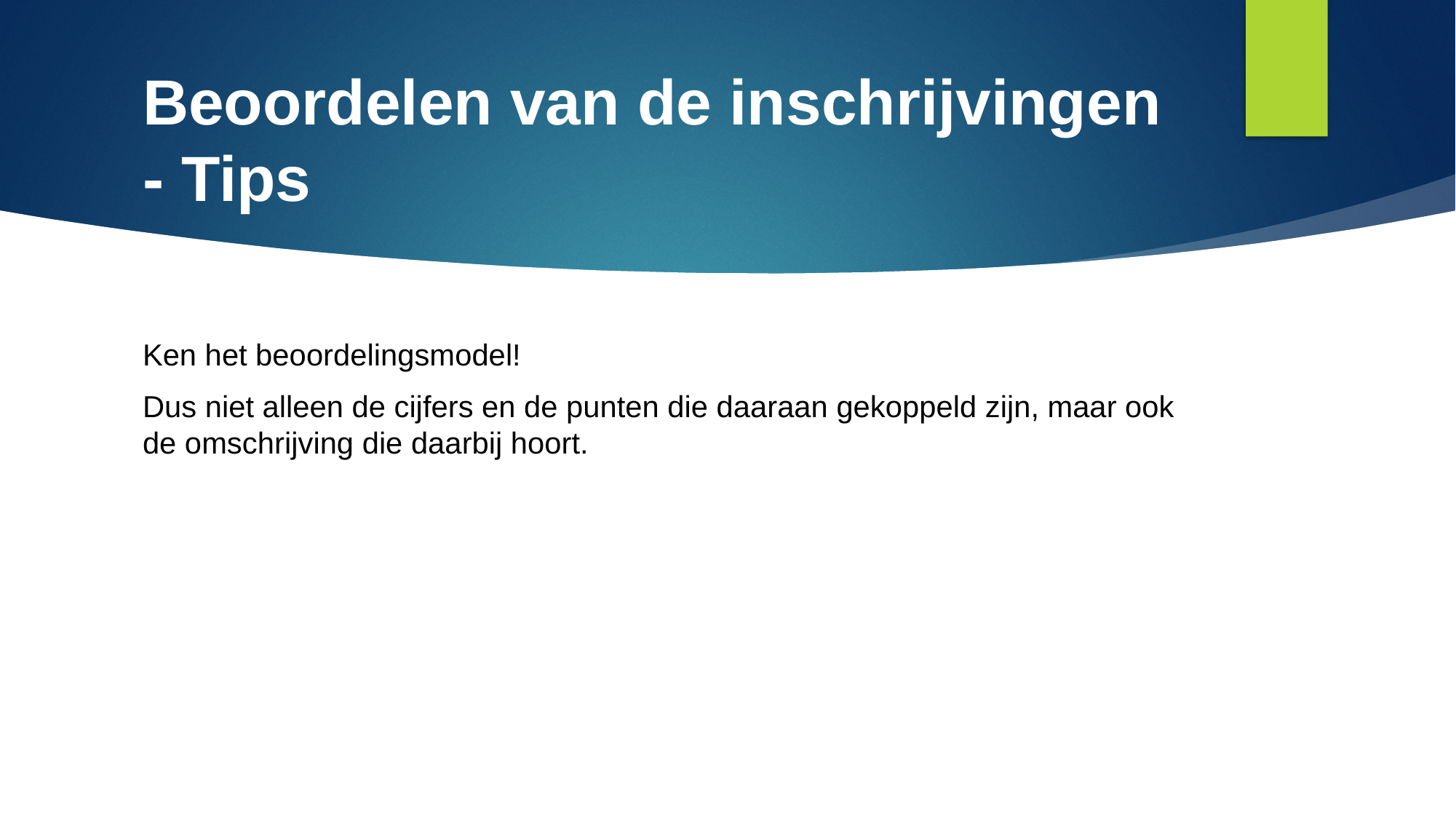

# Beoordelen van de inschrijvingen - Tips

Ken het beoordelingsmodel!
Dus niet alleen de cijfers en de punten die daaraan gekoppeld zijn, maar ook de omschrijving die daarbij hoort.